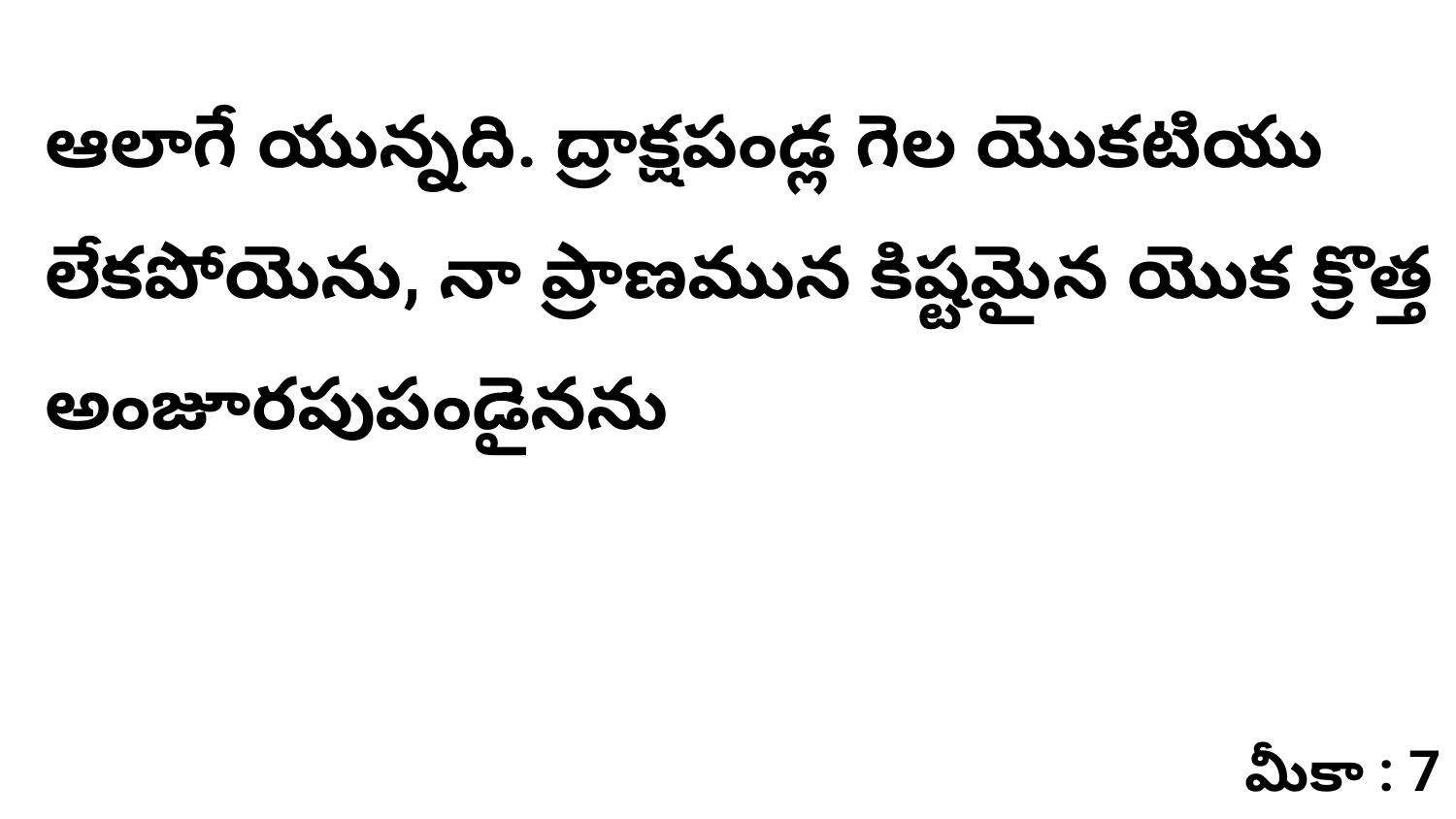

ఆలాగే యున్నది. ద్రాక్షపండ్ల గెల యొకటియు లేకపోయెను, నా ప్రాణమున కిష్టమైన యొక క్రొత్త అంజూరపుపండైనను
మీకా : 7